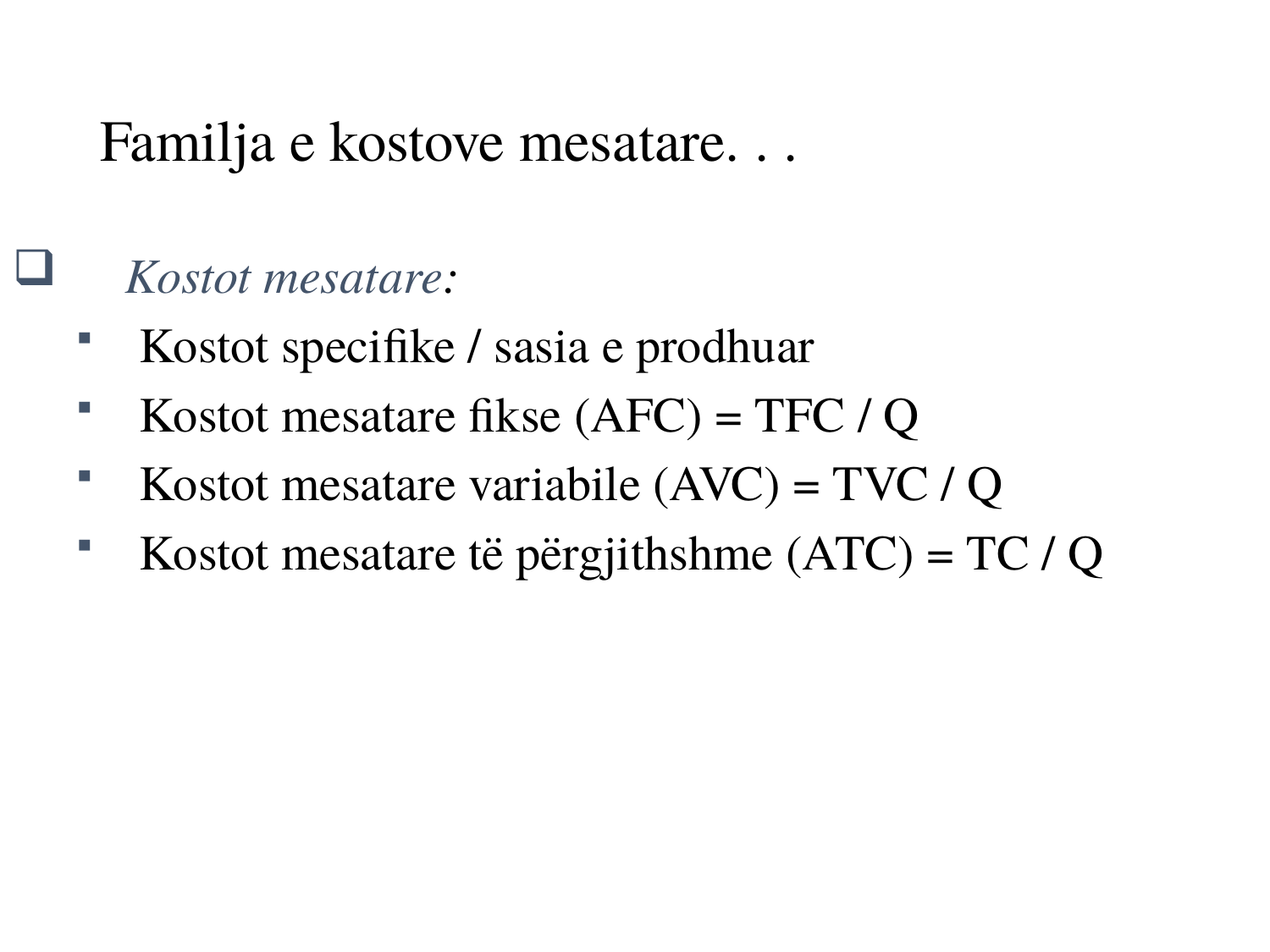

# Familja e kostove mesatare. . .
    Kostot mesatare:
Kostot specifike / sasia e prodhuar
Kostot mesatare fikse (AFC) = TFC / Q
Kostot mesatare variabile (AVC) = TVC / Q
Kostot mesatare të përgjithshme (ATC) = TC / Q